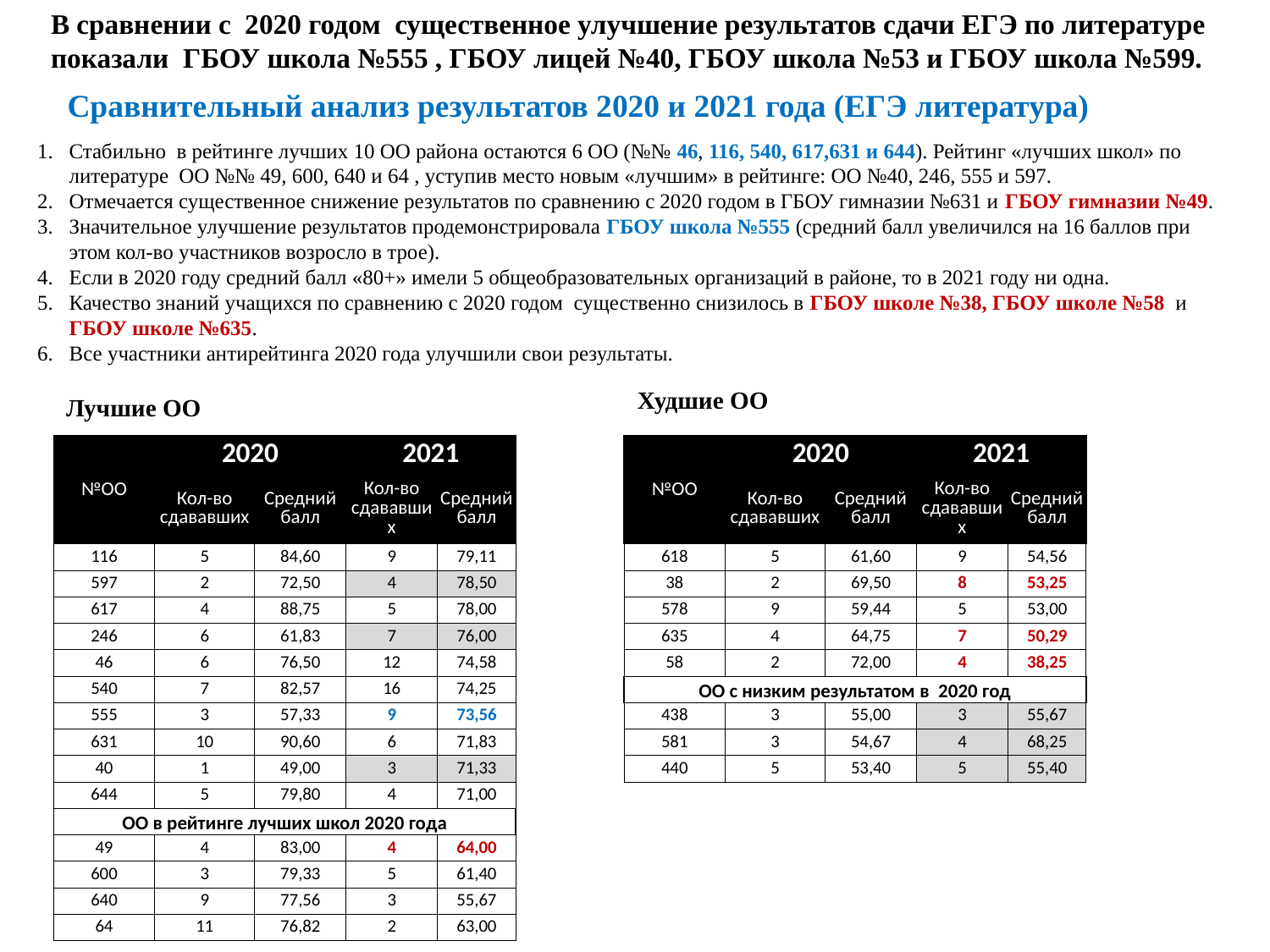

В сравнении с  2020 годом  существенное улучшение результатов сдачи ЕГЭ по литературе показали  ГБОУ школа №555 , ГБОУ лицей №40, ГБОУ школа №53 и ГБОУ школа №599.
Сравнительный анализ результатов 2020 и 2021 года (ЕГЭ литература)
Стабильно  в рейтинге лучших 10 ОО района остаются 6 ОО (№№ 46, 116, 540, 617,631 и 644). Рейтинг «лучших школ» по литературе  ОО №№ 49, 600, 640 и 64 , уступив место новым «лучшим» в рейтинге: ОО №40, 246, 555 и 597.
Отмечается существенное снижение результатов по сравнению с 2020 годом в ГБОУ гимназии №631 и ГБОУ гимназии №49.
Значительное улучшение результатов продемонстрировала ГБОУ школа №555 (средний балл увеличился на 16 баллов при этом кол-во участников возросло в трое).
Если в 2020 году средний балл «80+» имели 5 общеобразовательных организаций в районе, то в 2021 году ни одна.
Качество знаний учащихся по сравнению с 2020 годом  существенно снизилось в ГБОУ школе №38, ГБОУ школе №58  и  ГБОУ школе №635.
Все участники антирейтинга 2020 года улучшили свои результаты.
Худшие ОО
Лучшие ОО
| №ОО | 2020 |  | 2021 |  |
| --- | --- | --- | --- | --- |
|  | Кол-во сдававших | Средний балл | Кол-во сдававших | Средний балл |
| 116 | 5 | 84,60 | 9 | 79,11 |
| 597 | 2 | 72,50 | 4 | 78,50 |
| 617 | 4 | 88,75 | 5 | 78,00 |
| 246 | 6 | 61,83 | 7 | 76,00 |
| 46 | 6 | 76,50 | 12 | 74,58 |
| 540 | 7 | 82,57 | 16 | 74,25 |
| 555 | 3 | 57,33 | 9 | 73,56 |
| 631 | 10 | 90,60 | 6 | 71,83 |
| 40 | 1 | 49,00 | 3 | 71,33 |
| 644 | 5 | 79,80 | 4 | 71,00 |
| ОО в рейтинге лучших школ 2020 года |  |  |  |  |
| 49 | 4 | 83,00 | 4 | 64,00 |
| 600 | 3 | 79,33 | 5 | 61,40 |
| 640 | 9 | 77,56 | 3 | 55,67 |
| 64 | 11 | 76,82 | 2 | 63,00 |
| №ОО | 2020 |  | 2021 |  |
| --- | --- | --- | --- | --- |
|  | Кол-во сдававших | Средний балл | Кол-во сдававших | Средний балл |
| 618 | 5 | 61,60 | 9 | 54,56 |
| 38 | 2 | 69,50 | 8 | 53,25 |
| 578 | 9 | 59,44 | 5 | 53,00 |
| 635 | 4 | 64,75 | 7 | 50,29 |
| 58 | 2 | 72,00 | 4 | 38,25 |
| ОО с низким результатом в 2020 год |  |  |  |  |
| 438 | 3 | 55,00 | 3 | 55,67 |
| 581 | 3 | 54,67 | 4 | 68,25 |
| 440 | 5 | 53,40 | 5 | 55,40 |